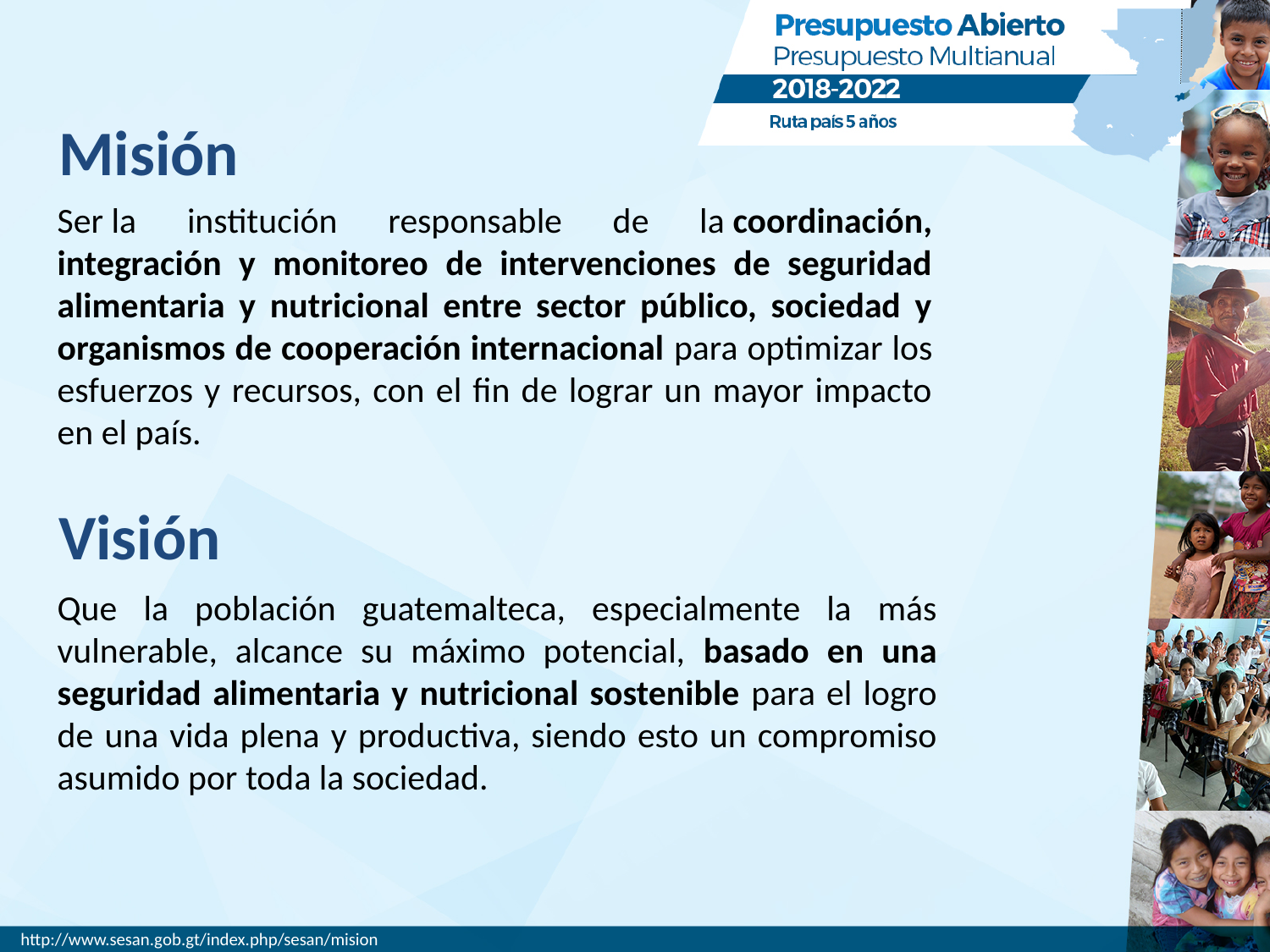

Misión
Ser la institución responsable de la coordinación, integración y monitoreo de intervenciones de seguridad alimentaria y nutricional entre sector público, sociedad y organismos de cooperación internacional para optimizar los esfuerzos y recursos, con el fin de lograr un mayor impacto en el país.
Visión
Que la población guatemalteca, especialmente la más vulnerable, alcance su máximo potencial, basado en una seguridad alimentaria y nutricional sostenible para el logro de una vida plena y productiva, siendo esto un compromiso asumido por toda la sociedad.
http://www.sesan.gob.gt/index.php/sesan/mision